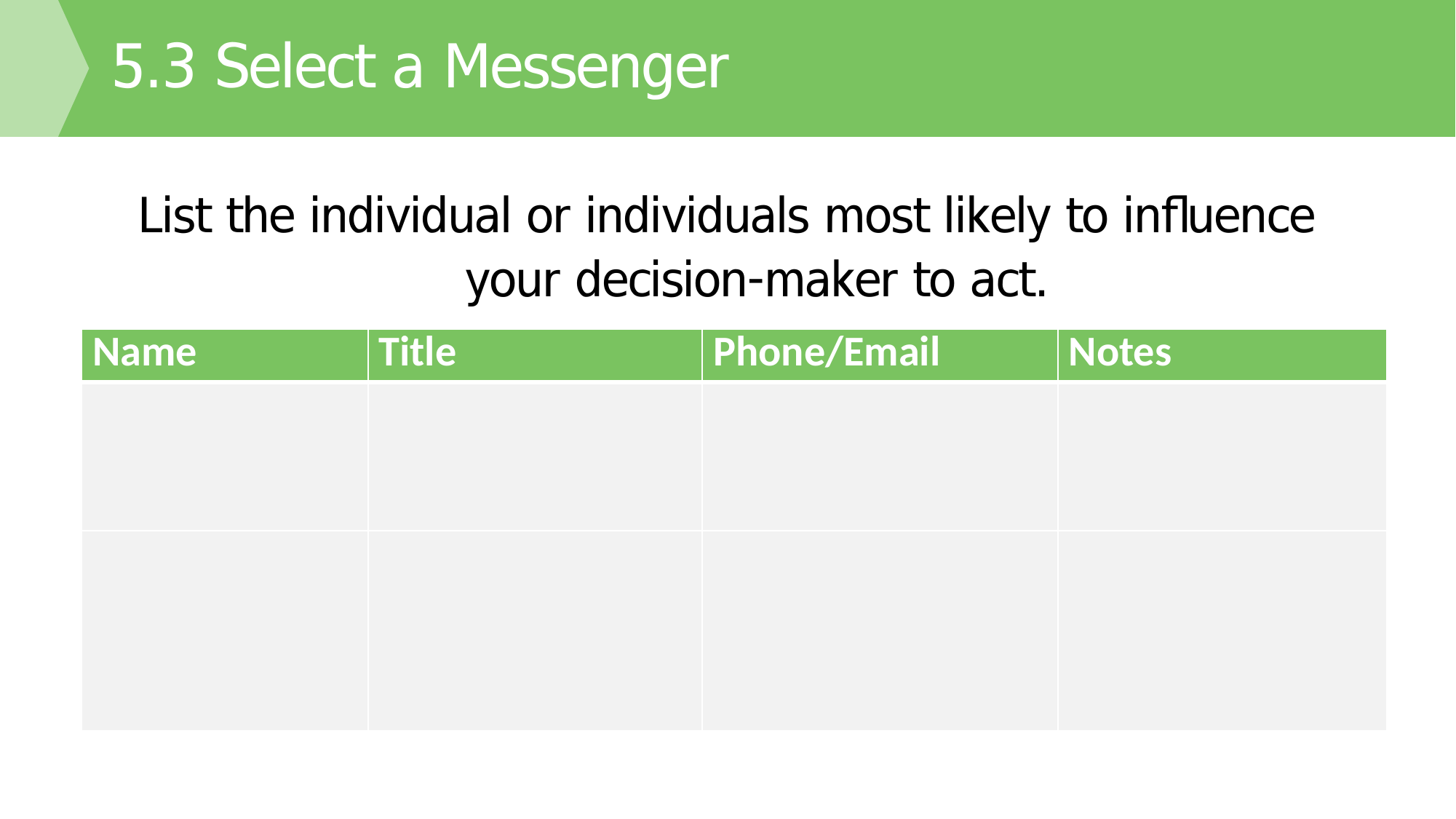

# 5.3 Select a Messenger
List the individual or individuals most likely to influence your decision-maker to act.
| Name | Title | Phone/Email | Notes |
| --- | --- | --- | --- |
|  |  |  |  |
|  |  |  |  |